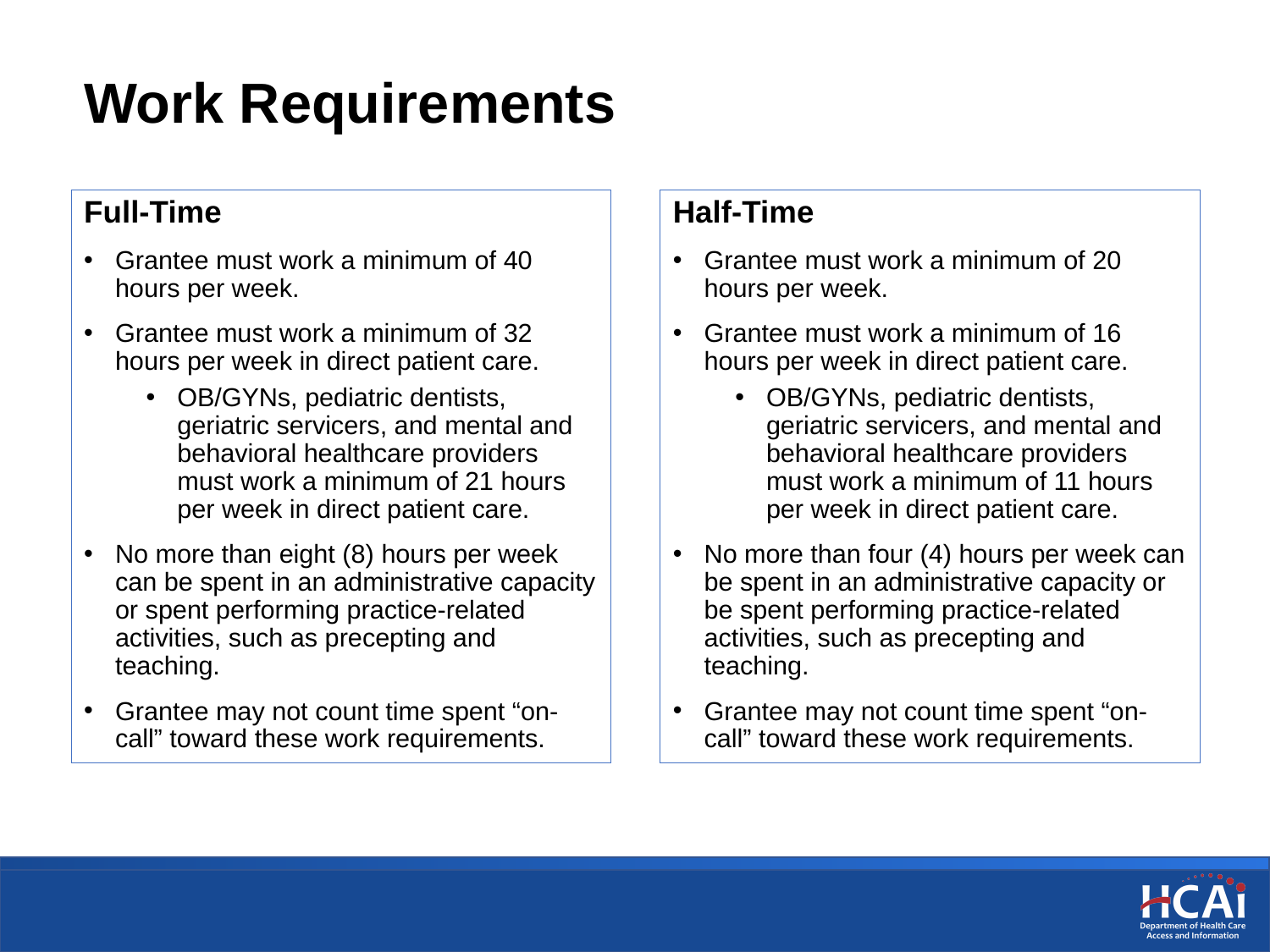

# Work Requirements
Full-Time
Grantee must work a minimum of 40 hours per week.
Grantee must work a minimum of 32 hours per week in direct patient care.
OB/GYNs, pediatric dentists, geriatric servicers, and mental and behavioral healthcare providers must work a minimum of 21 hours per week in direct patient care.
No more than eight (8) hours per week can be spent in an administrative capacity or spent performing practice-related activities, such as precepting and teaching.
Grantee may not count time spent “on-call” toward these work requirements.

Half-Time
Grantee must work a minimum of 20 hours per week.
Grantee must work a minimum of 16 hours per week in direct patient care.
OB/GYNs, pediatric dentists, geriatric servicers, and mental and behavioral healthcare providers must work a minimum of 11 hours per week in direct patient care.
No more than four (4) hours per week can be spent in an administrative capacity or be spent performing practice-related activities, such as precepting and teaching.
Grantee may not count time spent “on-call” toward these work requirements.